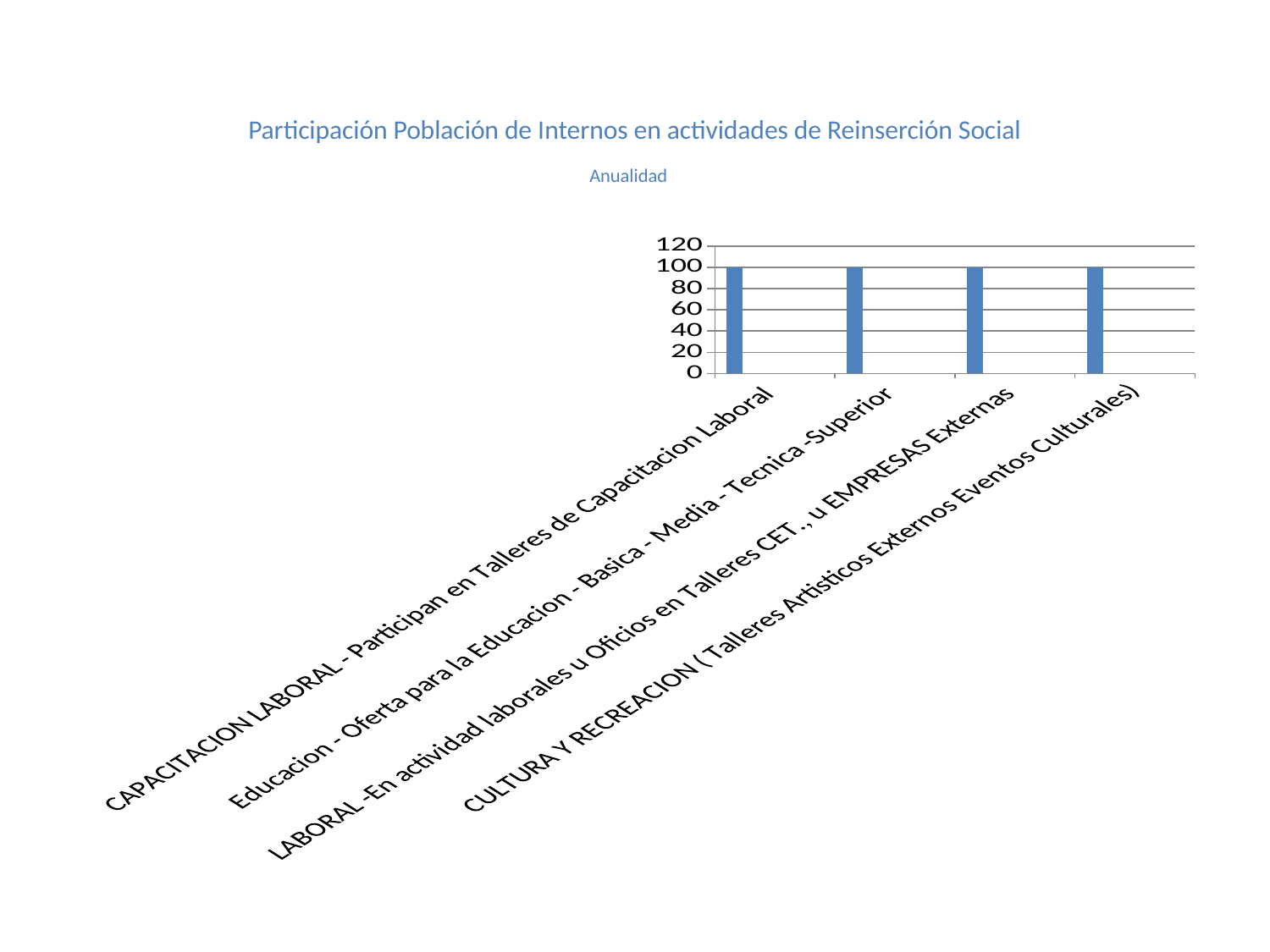

# Participación Población de Internos en actividades de Reinserción Social Anualidad

### Chart

| Category | Serie 1 | Columna1 | Columna2 | columna 3 | columna 4 | columna 5 |
|---|---|---|---|---|---|---|
| CAPACITACION LABORAL - Participan en Talleres de Capacitacion Laboral  | 100.0 | None | None | None | None | None |
| Educacion - Oferta para la Educacion - Basica - Media - Tecnica -Superior  | 100.0 | None | None | None | None | None |
| LABORAL -En actividad laborales u Oficios en Talleres CET., u EMPRESAS Externas  | 100.0 | None | None | None | None | None |
| CULTURA Y RECREACION ( Talleres Artisticos Externos Eventos Culturales) | 100.0 | None | None | None | None | None |